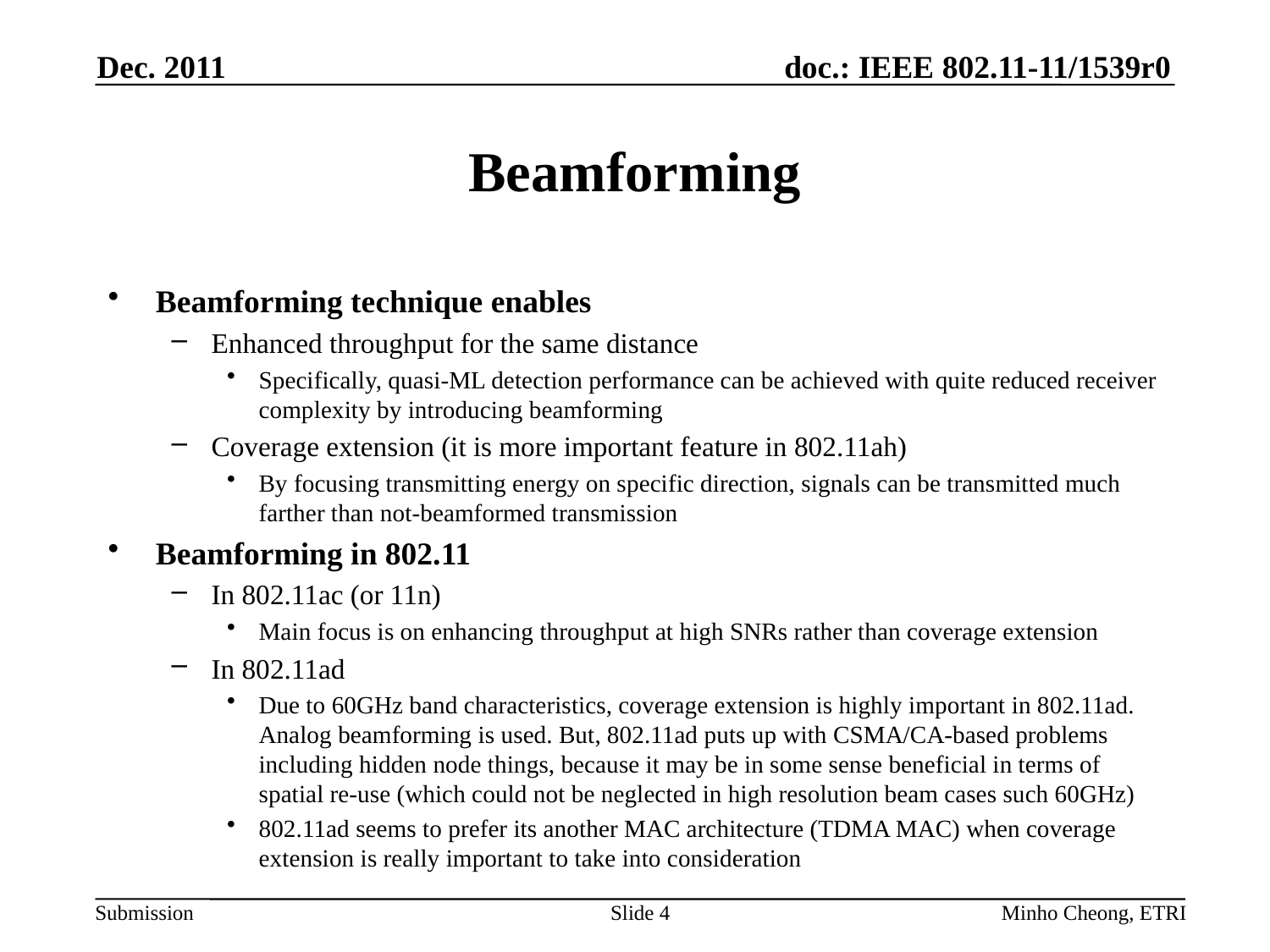

Dec. 2011
# Beamforming
Beamforming technique enables
Enhanced throughput for the same distance
Specifically, quasi-ML detection performance can be achieved with quite reduced receiver complexity by introducing beamforming
Coverage extension (it is more important feature in 802.11ah)
By focusing transmitting energy on specific direction, signals can be transmitted much farther than not-beamformed transmission
Beamforming in 802.11
In 802.11ac (or 11n)
Main focus is on enhancing throughput at high SNRs rather than coverage extension
In 802.11ad
Due to 60GHz band characteristics, coverage extension is highly important in 802.11ad. Analog beamforming is used. But, 802.11ad puts up with CSMA/CA-based problems including hidden node things, because it may be in some sense beneficial in terms of spatial re-use (which could not be neglected in high resolution beam cases such 60GHz)
802.11ad seems to prefer its another MAC architecture (TDMA MAC) when coverage extension is really important to take into consideration
Slide 4
Minho Cheong, ETRI